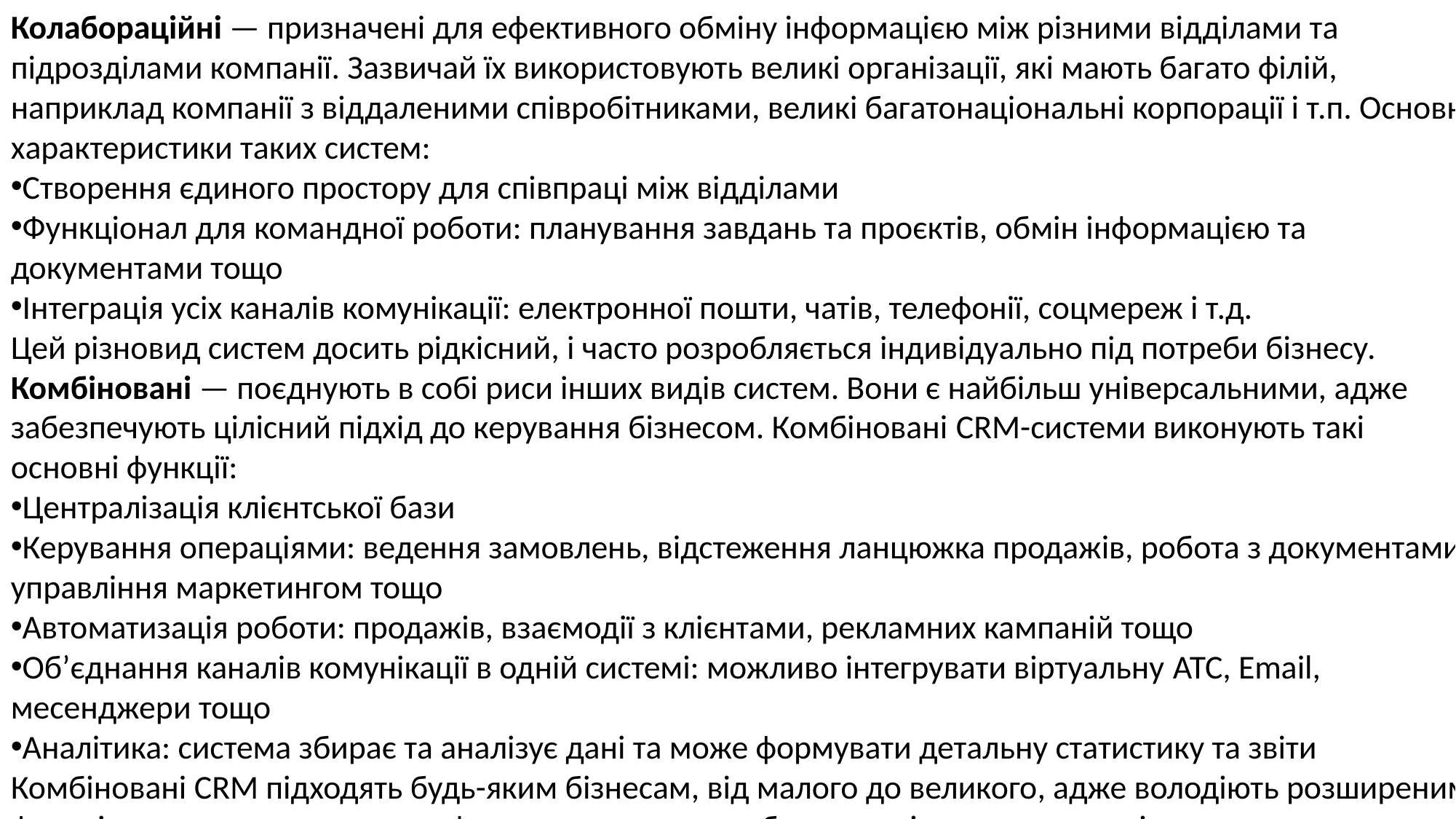

Колабораційні — призначені для ефективного обміну інформацією між різними відділами та підрозділами компанії. Зазвичай їх використовують великі організації, які мають багато філій, наприклад компанії з віддаленими співробітниками, великі багатонаціональні корпорації і т.п. Основні характеристики таких систем:
Створення єдиного простору для співпраці між відділами
Функціонал для командної роботи: планування завдань та проєктів, обмін інформацією та документами тощо
Інтеграція усіх каналів комунікації: електронної пошти, чатів, телефонії, соцмереж і т.д.
Цей різновид систем досить рідкісний, і часто розробляється індивідуально під потреби бізнесу.
Комбіновані — поєднують в собі риси інших видів систем. Вони є найбільш універсальними, адже забезпечують цілісний підхід до керування бізнесом. Комбіновані CRM-системи виконують такі основні функції:
Централізація клієнтської бази
Керування операціями: ведення замовлень, відстеження ланцюжка продажів, робота з документами, управління маркетингом тощо
Автоматизація роботи: продажів, взаємодії з клієнтами, рекламних кампаній тощо
Об’єднання каналів комунікації в одній системі: можливо інтегрувати віртуальну ATC, Email, месенджери тощо
Аналітика: система збирає та аналізує дані та може формувати детальну статистику та звіти
Комбіновані CRM підходять будь-яким бізнесам, від малого до великого, адже володіють розширеним функціоналом та дозволяють ефективно керувати роботою та відносинами з клієнтами.